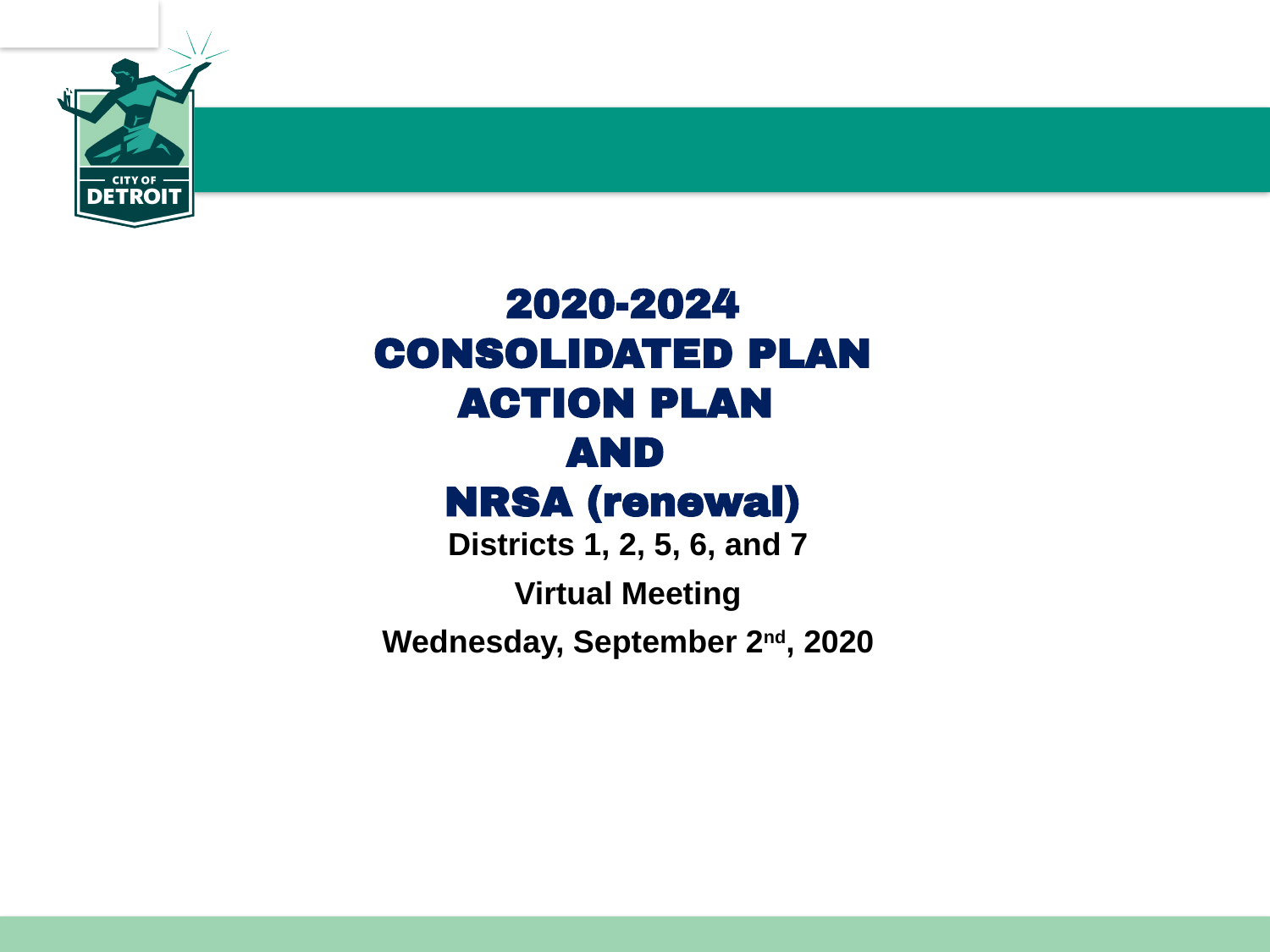

# 2020-2024 CONSOLIDATED PLAN ACTION PLAN AND NRSA (renewal)
Districts 1, 2, 5, 6, and 7
Virtual Meeting
Wednesday, September 2nd, 2020